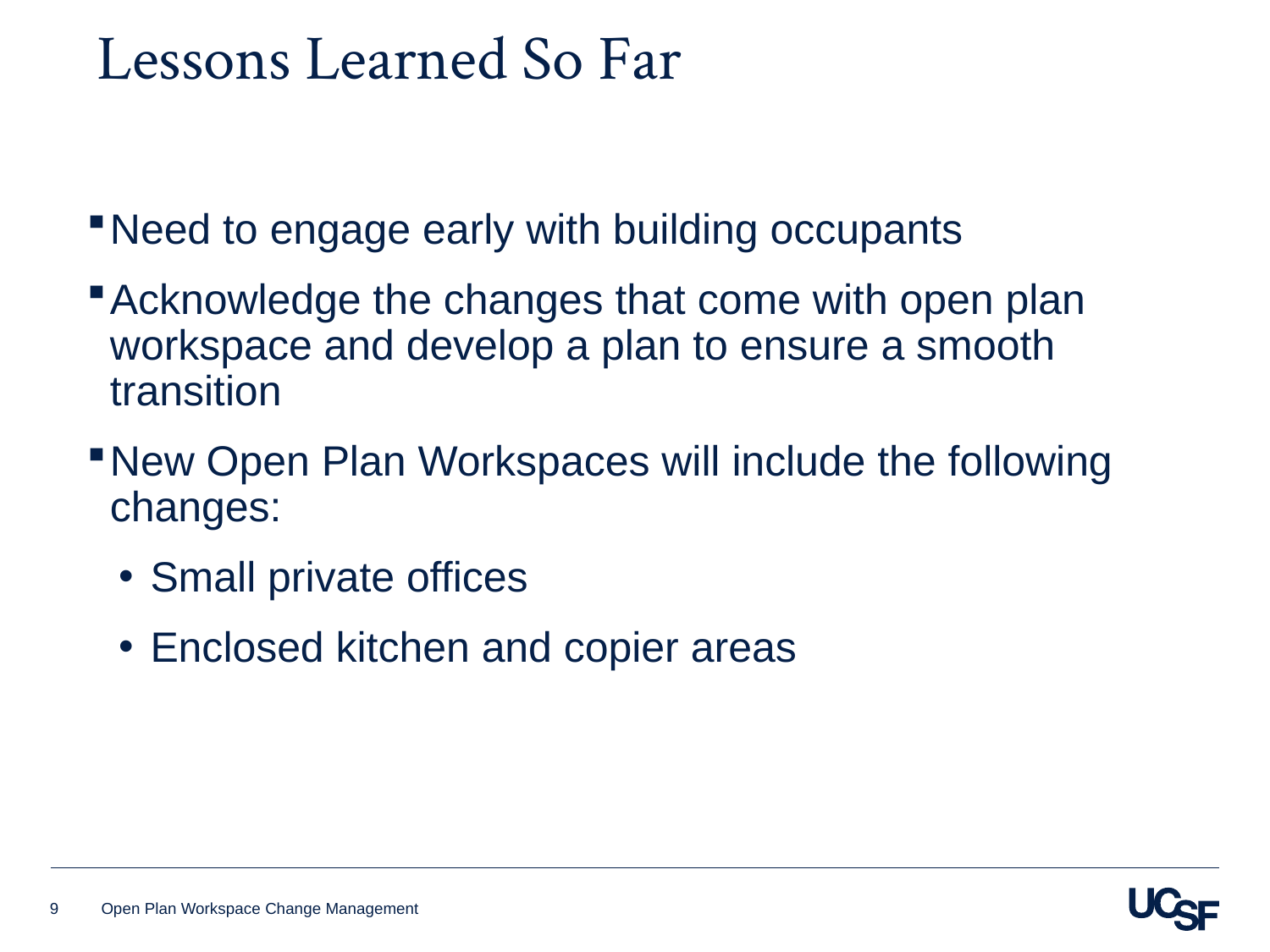

# Lessons Learned So Far
Need to engage early with building occupants
Acknowledge the changes that come with open plan workspace and develop a plan to ensure a smooth transition
New Open Plan Workspaces will include the following changes:
Small private offices
Enclosed kitchen and copier areas
9
Open Plan Workspace Change Management